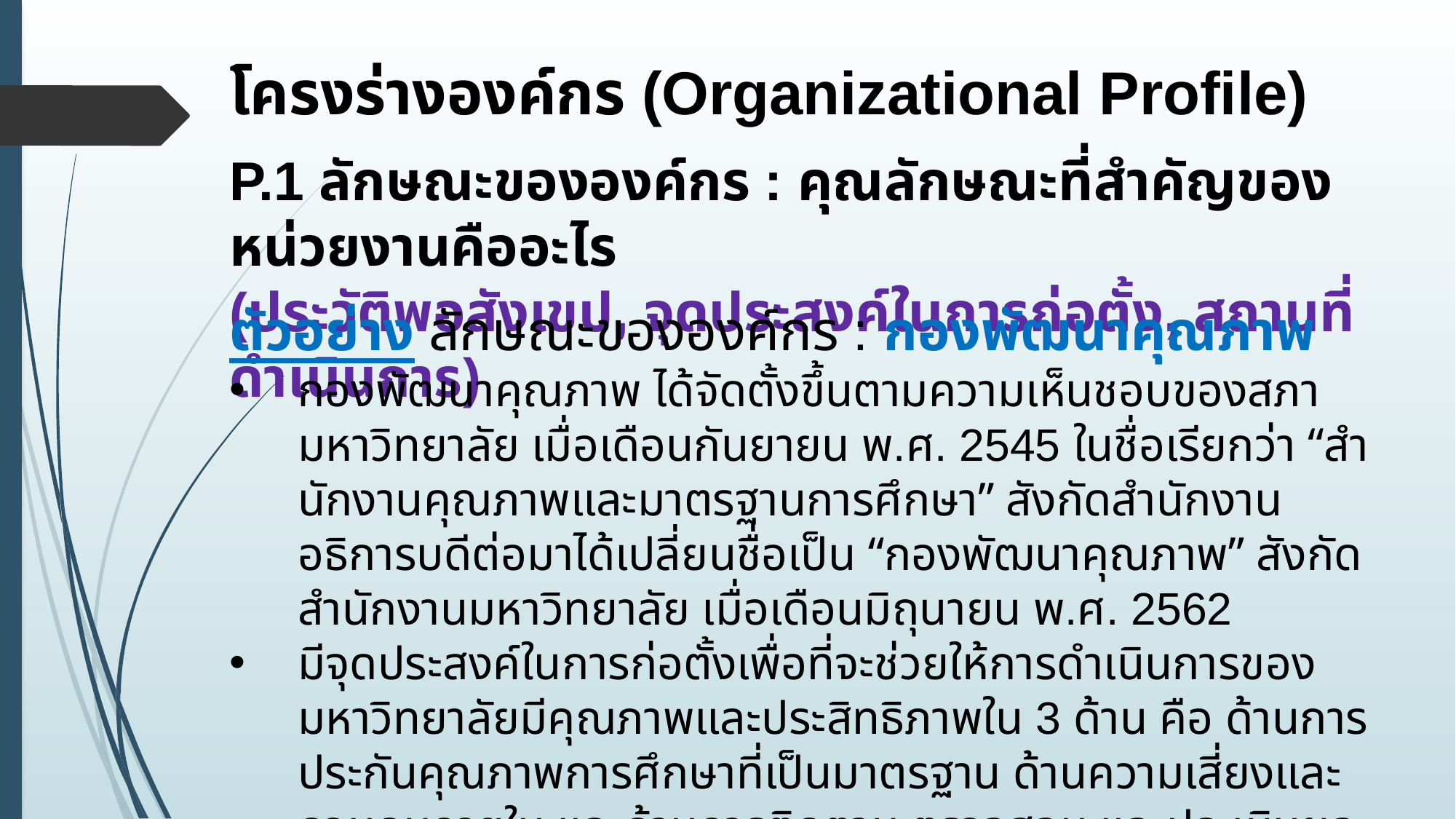

โครงร่างองค์กร (Organizational Profile)
P.1 ลักษณะขององค์กร : คุณลักษณะที่สำคัญของหน่วยงานคืออะไร
(ประวัติพอสังเขป, จุดประสงค์ในการก่อตั้ง, สถานที่ดำเนินการ)
ตัวอย่าง ลักษณะขององค์กร : กองพัฒนาคุณภาพ
กองพัฒนาคุณภาพ ได้จัดตั้งขึ้นตามความเห็นชอบของสภามหาวิทยาลัย เมื่อเดือนกันยายน พ.ศ. 2545 ในชื่อเรียกว่า “สำนักงานคุณภาพและมาตรฐานการศึกษา” สังกัดสำนักงานอธิการบดีต่อมาได้เปลี่ยนชื่อเป็น “กองพัฒนาคุณภาพ” สังกัดสำนักงานมหาวิทยาลัย เมื่อเดือนมิถุนายน พ.ศ. 2562
มีจุดประสงค์ในการก่อตั้งเพื่อที่จะช่วยให้การดำเนินการของมหาวิทยาลัยมีคุณภาพและประสิทธิภาพใน 3 ด้าน คือ ด้านการประกันคุณภาพการศึกษาที่เป็นมาตรฐาน ด้านความเสี่ยงและควบคุมภายใน และด้านการติดตาม ตรวจสอบ และประเมินผลการดำเนินการประกันคุณภาพ